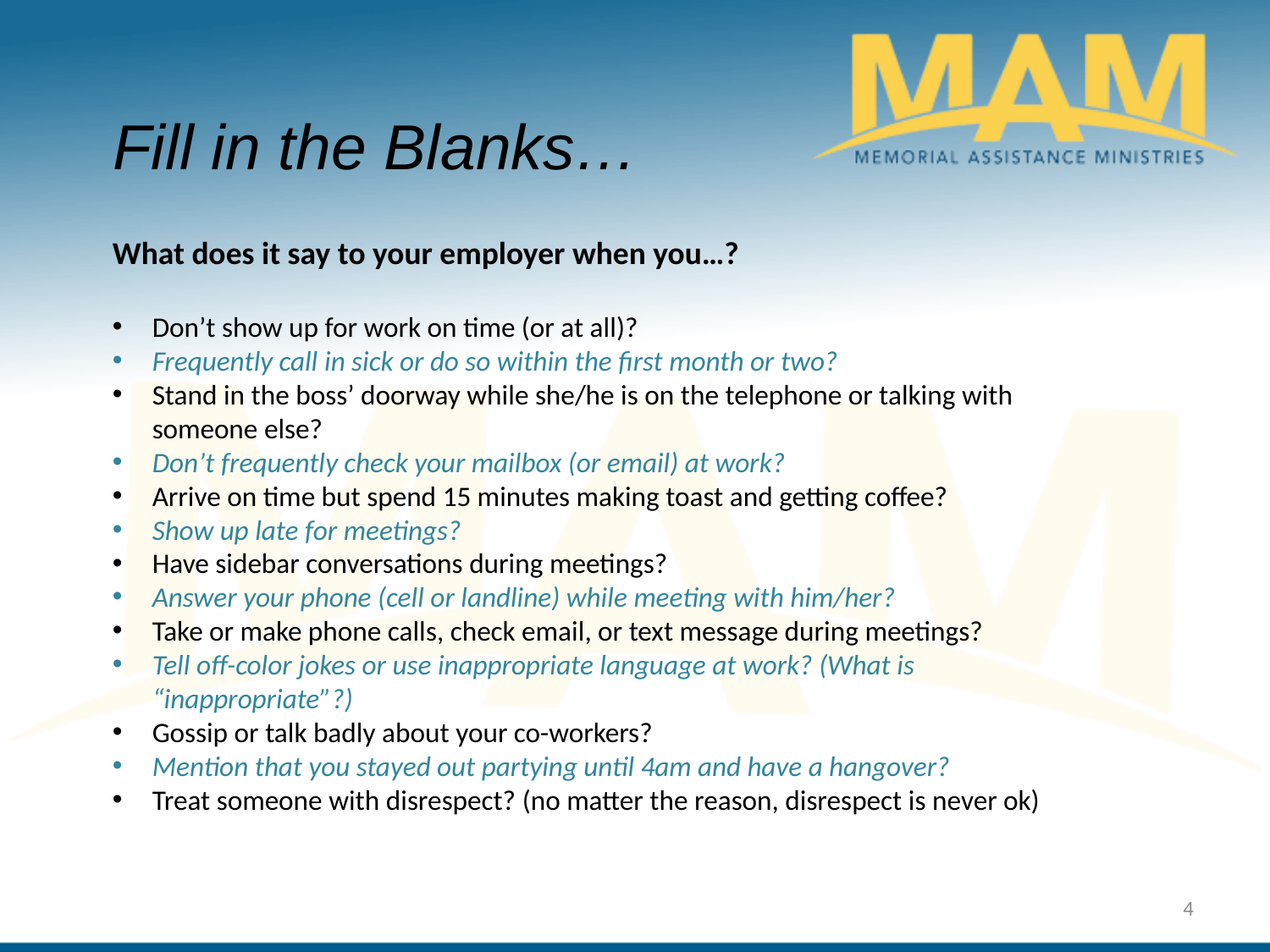

Fill in the Blanks…

What does it say to your employer when you…?

Don’t show up for work on time (or at all)?
Frequently call in sick or do so within the first month or two?
Stand in the boss’ doorway while she/he is on the telephone or talking with someone else?
Don’t frequently check your mailbox (or email) at work?
Arrive on time but spend 15 minutes making toast and getting coffee?
Show up late for meetings?
Have sidebar conversations during meetings?
Answer your phone (cell or landline) while meeting with him/her?
Take or make phone calls, check email, or text message during meetings?
Tell off-color jokes or use inappropriate language at work? (What is “inappropriate”?)
Gossip or talk badly about your co-workers?
Mention that you stayed out partying until 4am and have a hangover?
Treat someone with disrespect? (no matter the reason, disrespect is never ok)

4